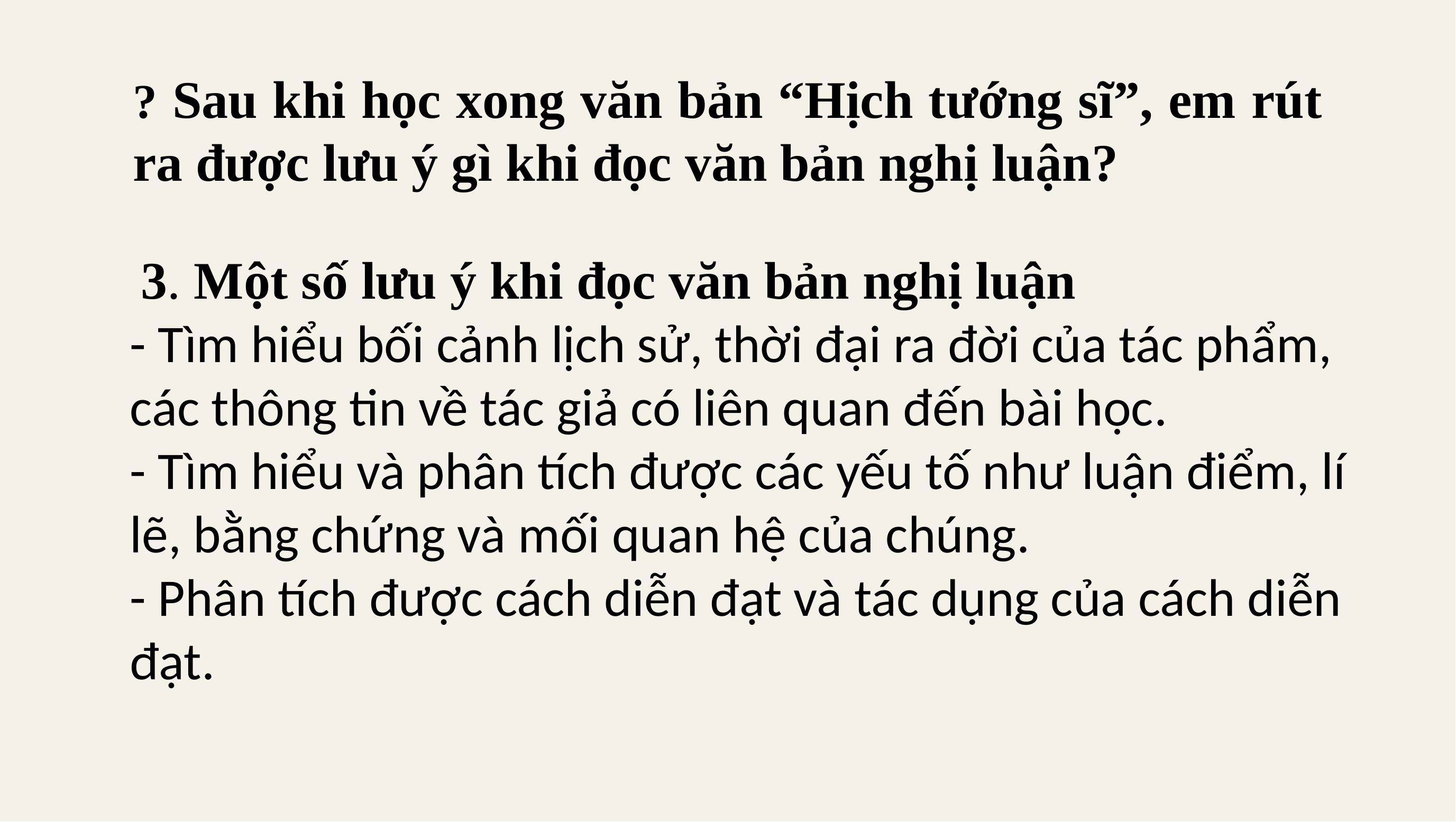

? Sau khi học xong văn bản “Hịch tướng sĩ”, em rút ra được lưu ý gì khi đọc văn bản nghị luận?

 3. Một số lưu ý khi đọc văn bản nghị luận
- Tìm hiểu bối cảnh lịch sử, thời đại ra đời của tác phẩm, các thông tin về tác giả có liên quan đến bài học.
- Tìm hiểu và phân tích được các yếu tố như luận điểm, lí lẽ, bằng chứng và mối quan hệ của chúng.
- Phân tích được cách diễn đạt và tác dụng của cách diễn đạt.